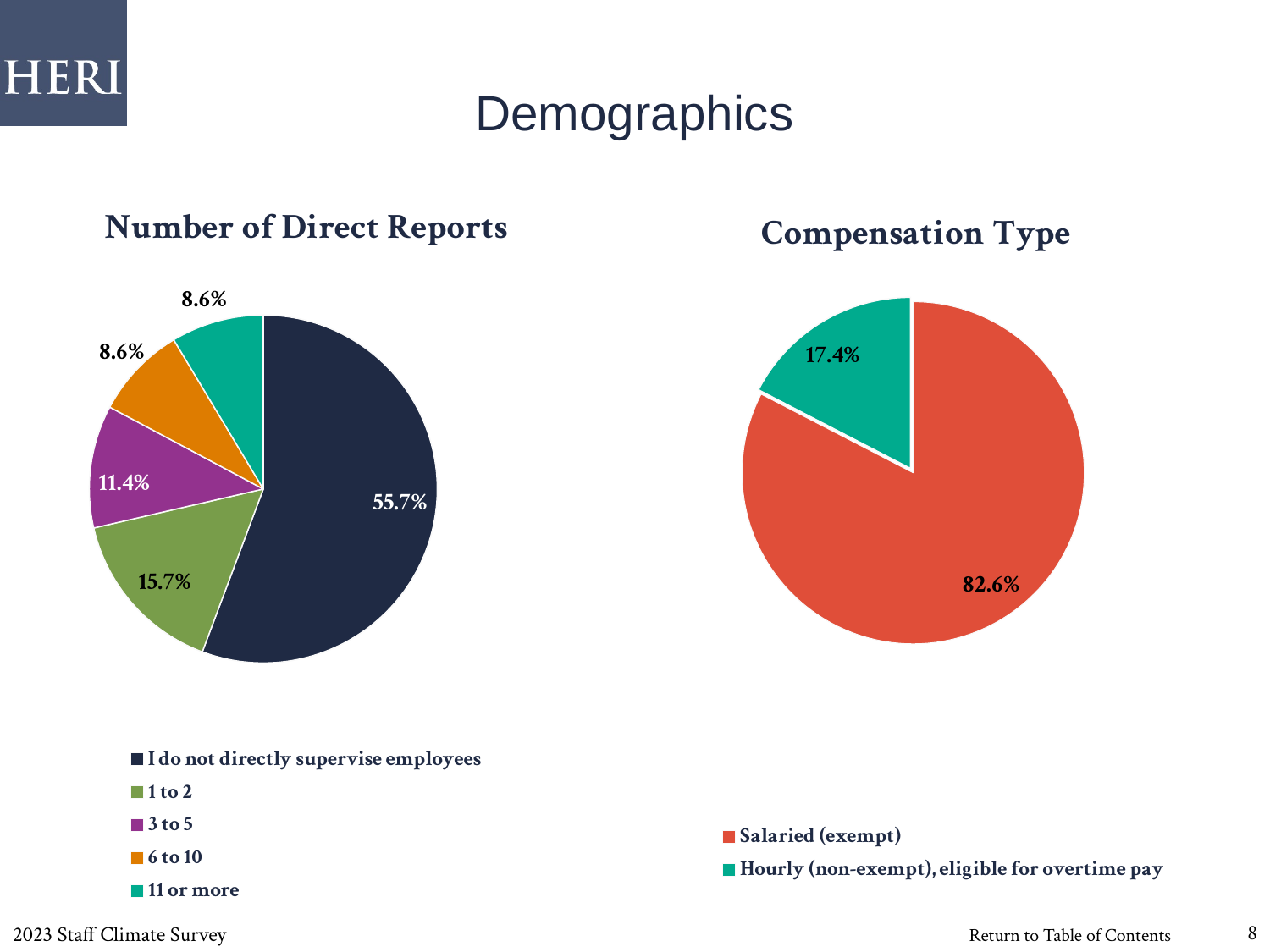

# Demographics

### Chart: Compensation Type

| Category |  |
|---|---|
| Salaried (exempt) | 0.826 |
| Hourly (non-exempt), eligible for overtime pay | 0.174 |

### Chart: Number of Direct Reports

| Category |  |
|---|---|
| I do not directly supervise employees | 0.557 |
| 1 to 2 | 0.157 |
| 3 to 5 | 0.114 |
| 6 to 10 | 0.086 |
| 11 or more | 0.086 |
2023 Staff Climate Survey
8